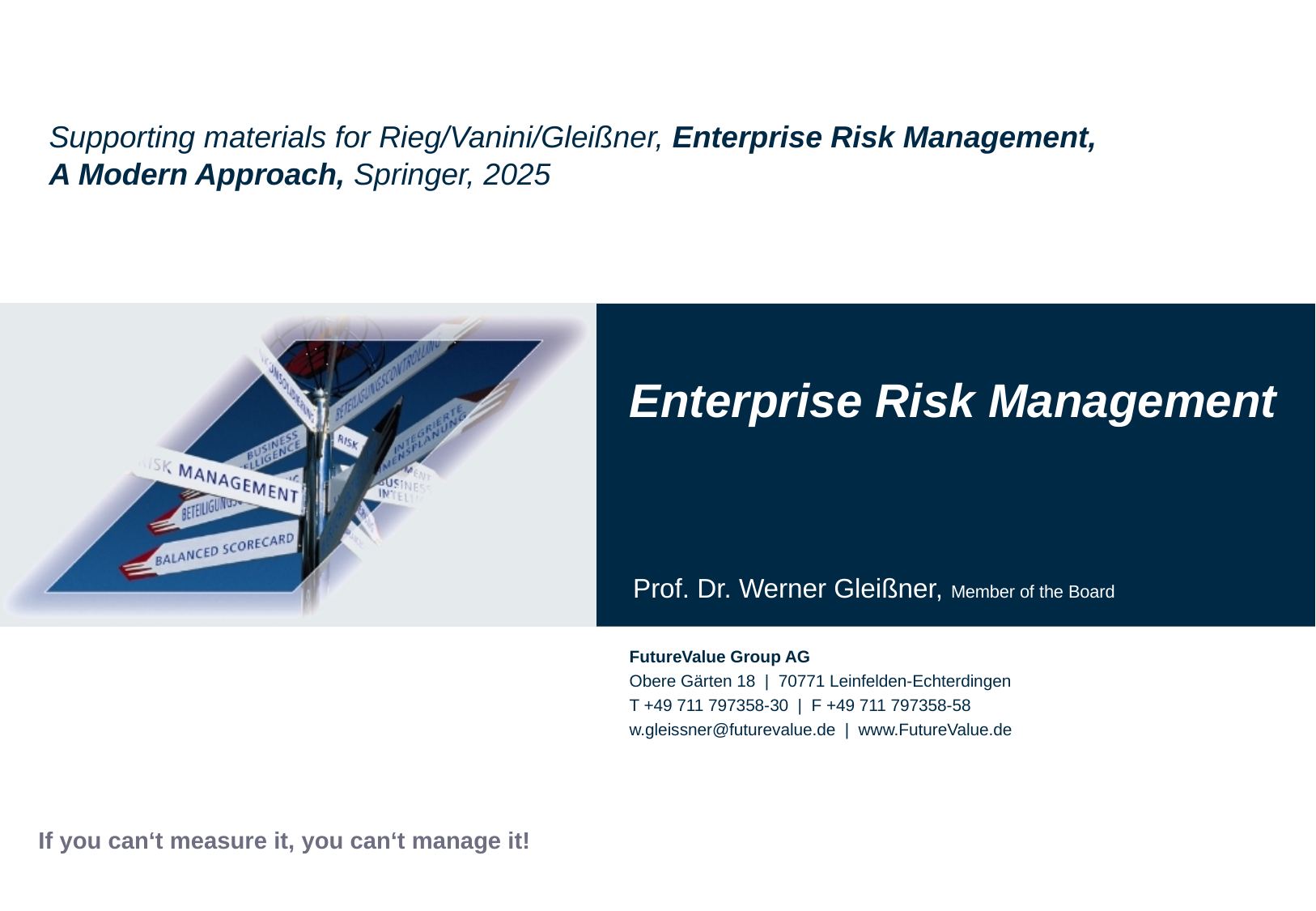

Supporting materials for Rieg/Vanini/Gleißner, Enterprise Risk Management,
A Modern Approach, Springer, 2025
# Enterprise Risk Management
Prof. Dr. Werner Gleißner, Member of the Board
FutureValue Group AG
Obere Gärten 18  |  70771 Leinfelden-Echterdingen
T +49 711 797358-30  |  F +49 711 797358-58
w.gleissner@futurevalue.de  |  www.FutureValue.de